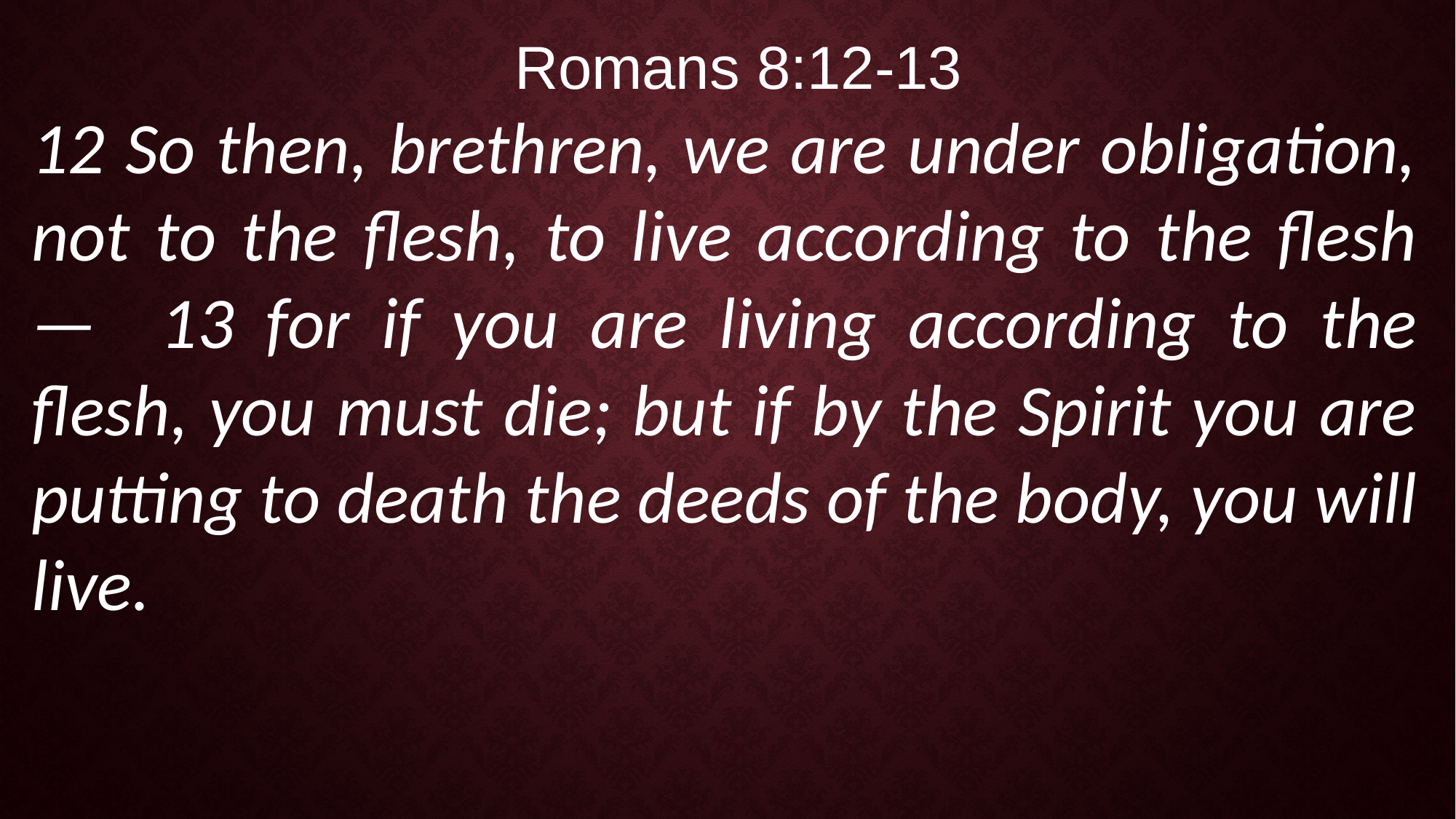

Romans 8:12-13
12 So then, brethren, we are under obligation, not to the flesh, to live according to the flesh —  13 for if you are living according to the flesh, you must die; but if by the Spirit you are putting to death the deeds of the body, you will live.